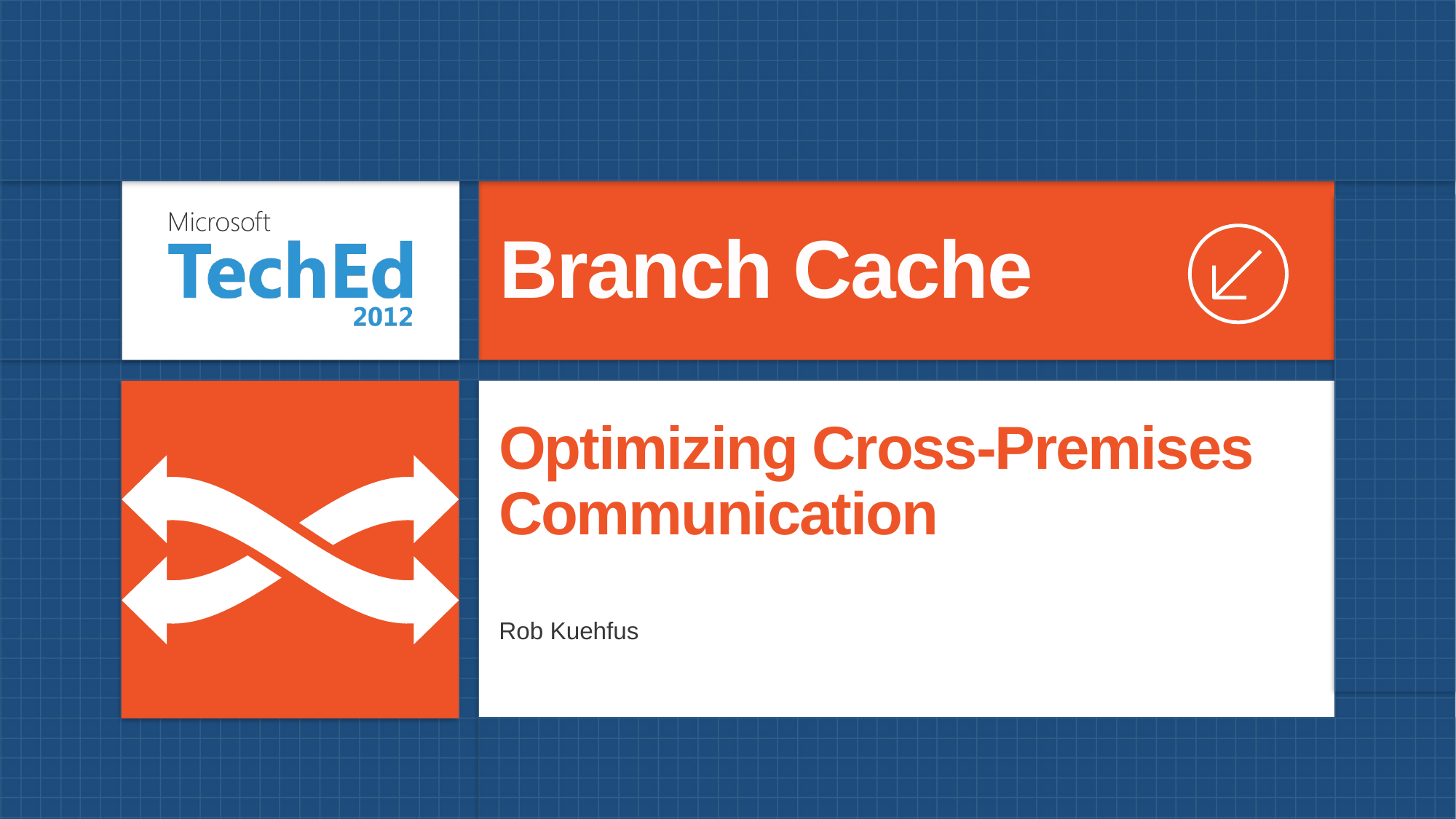

Branch Cache
# Optimizing Cross-Premises Communication
Rob Kuehfus